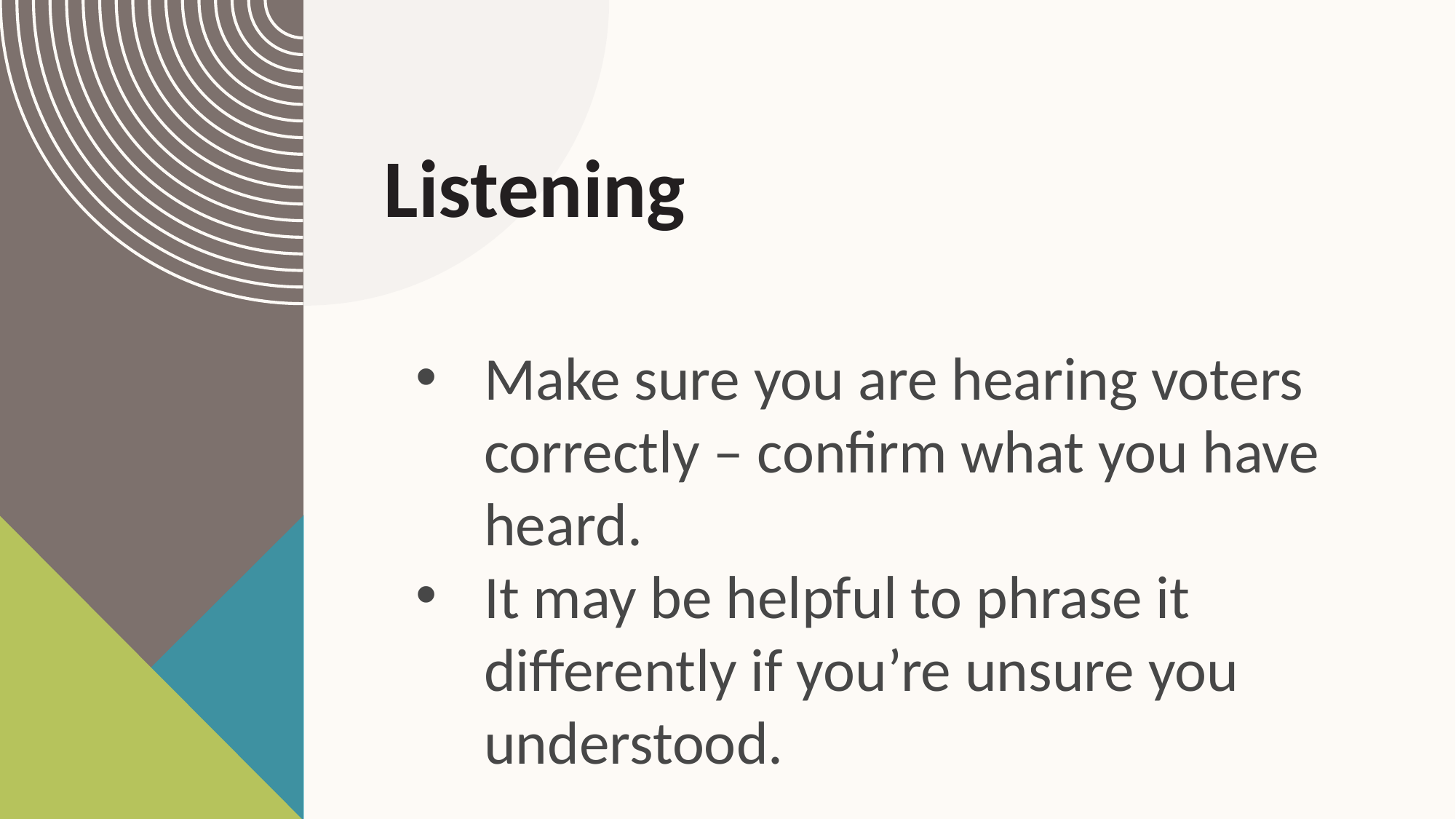

# Listening

Make sure you are hearing voters correctly – confirm what you have heard.
It may be helpful to phrase it differently if you’re unsure you understood.